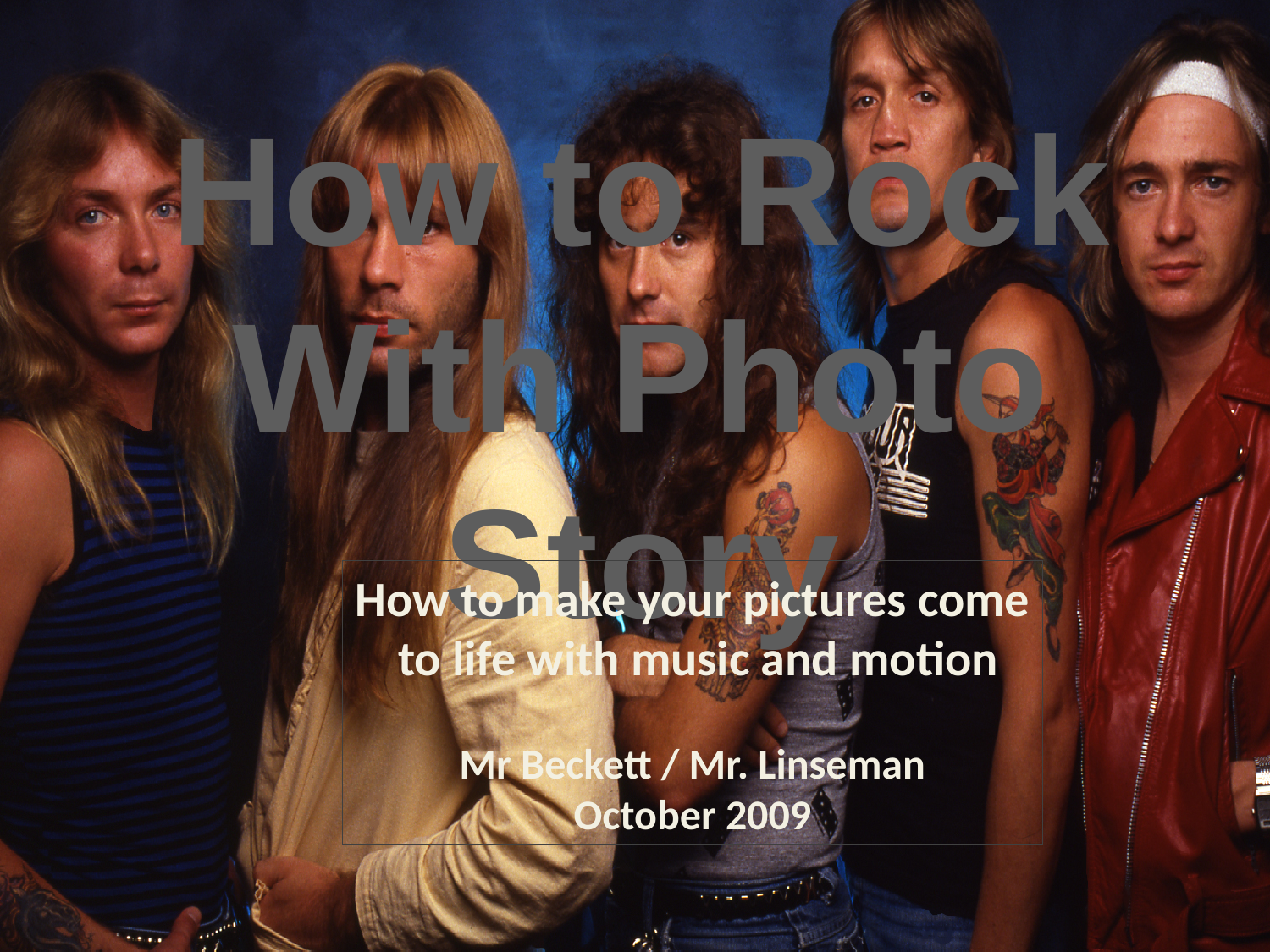

How to Rock With Photo Story
How to make your pictures come
 to life with music and motion

Mr Beckett / Mr. Linseman
October 2009